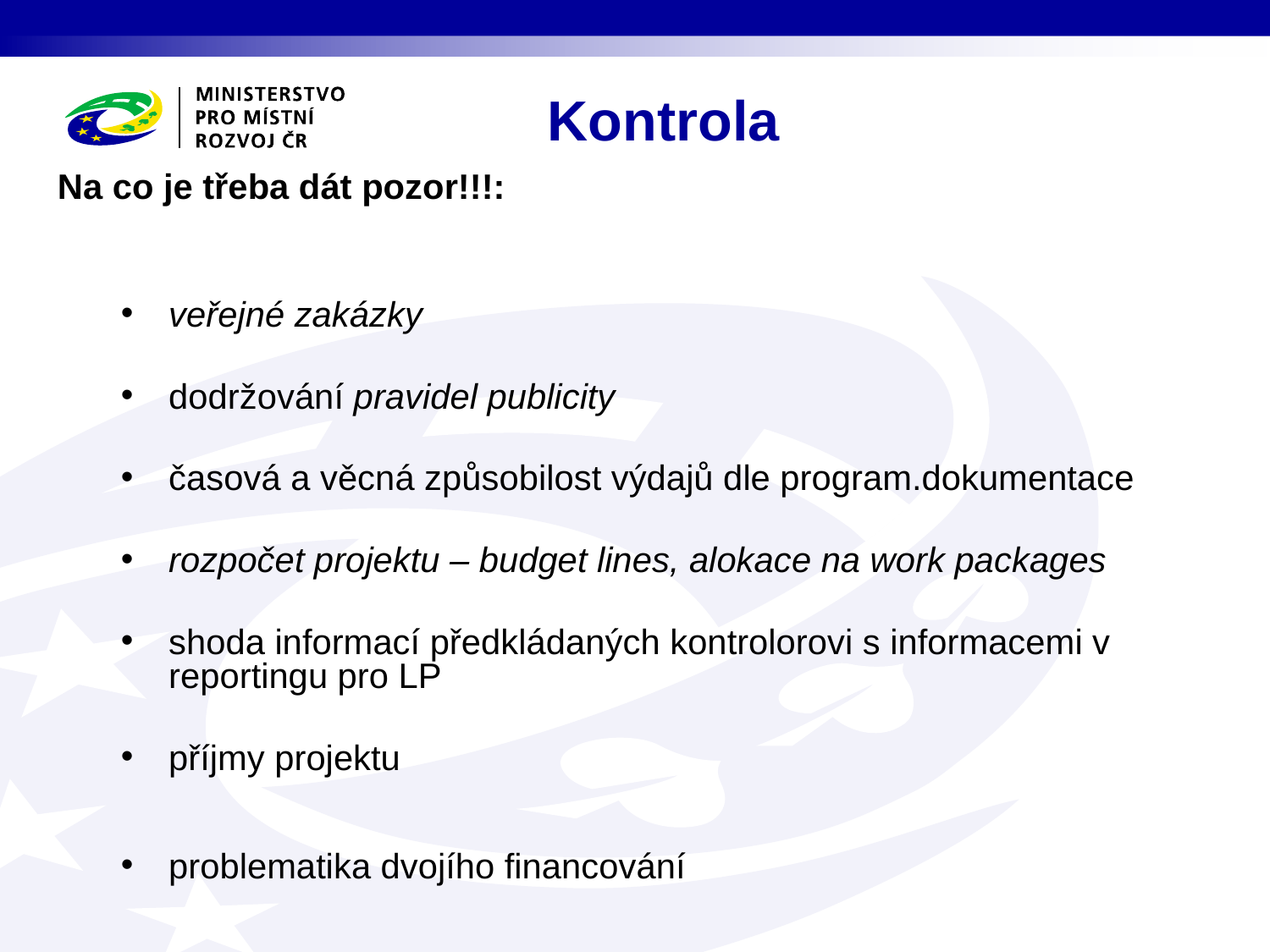

Kontrola
Na co je třeba dát pozor!!!:

veřejné zakázky

dodržování pravidel publicity

časová a věcná způsobilost výdajů dle program.dokumentace

rozpočet projektu – budget lines, alokace na work packages

shoda informací předkládaných kontrolorovi s informacemi v reportingu pro LP

příjmy projektu

problematika dvojího financování